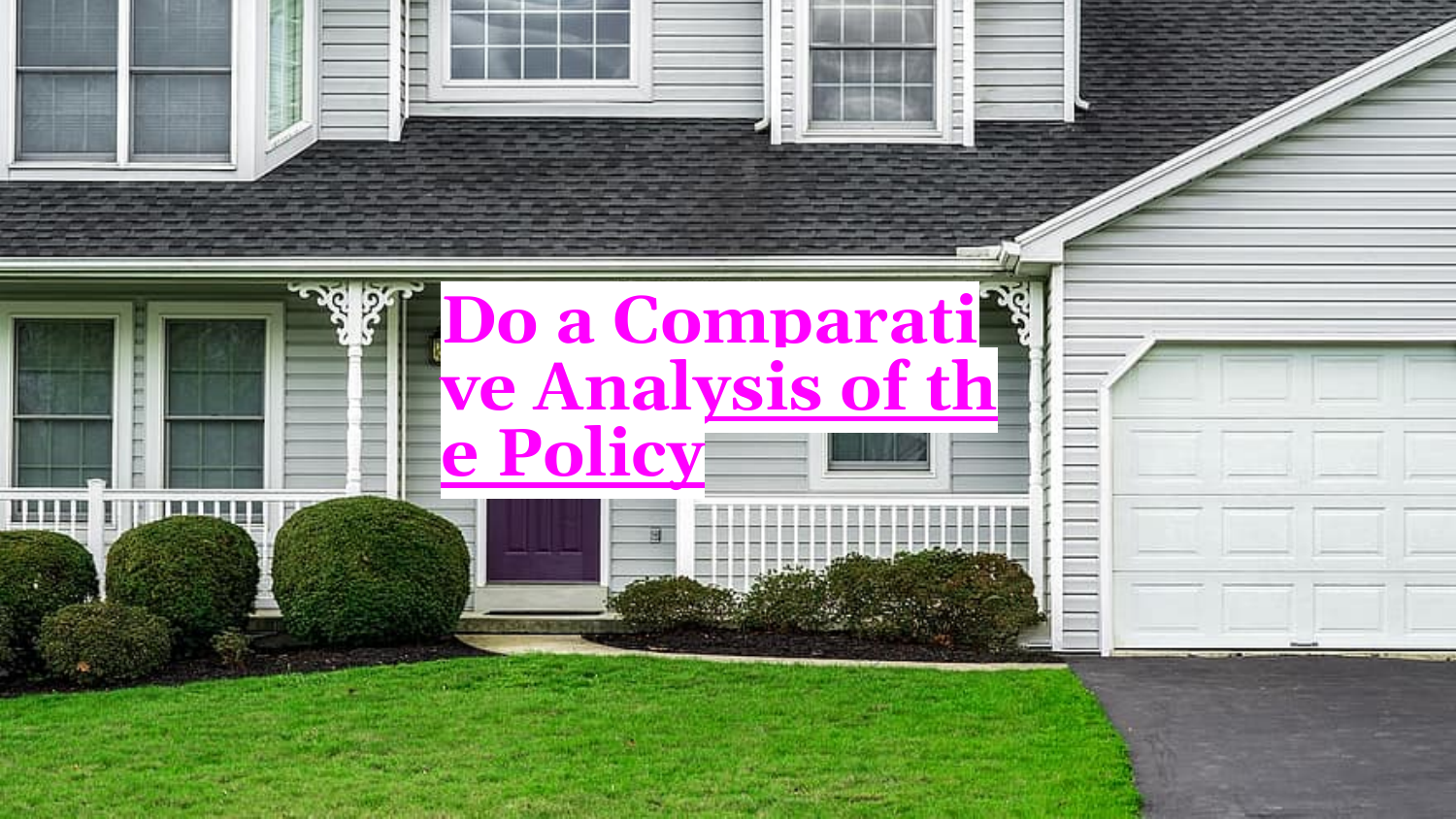

#
  Do a Comparative Analysis of the Policy